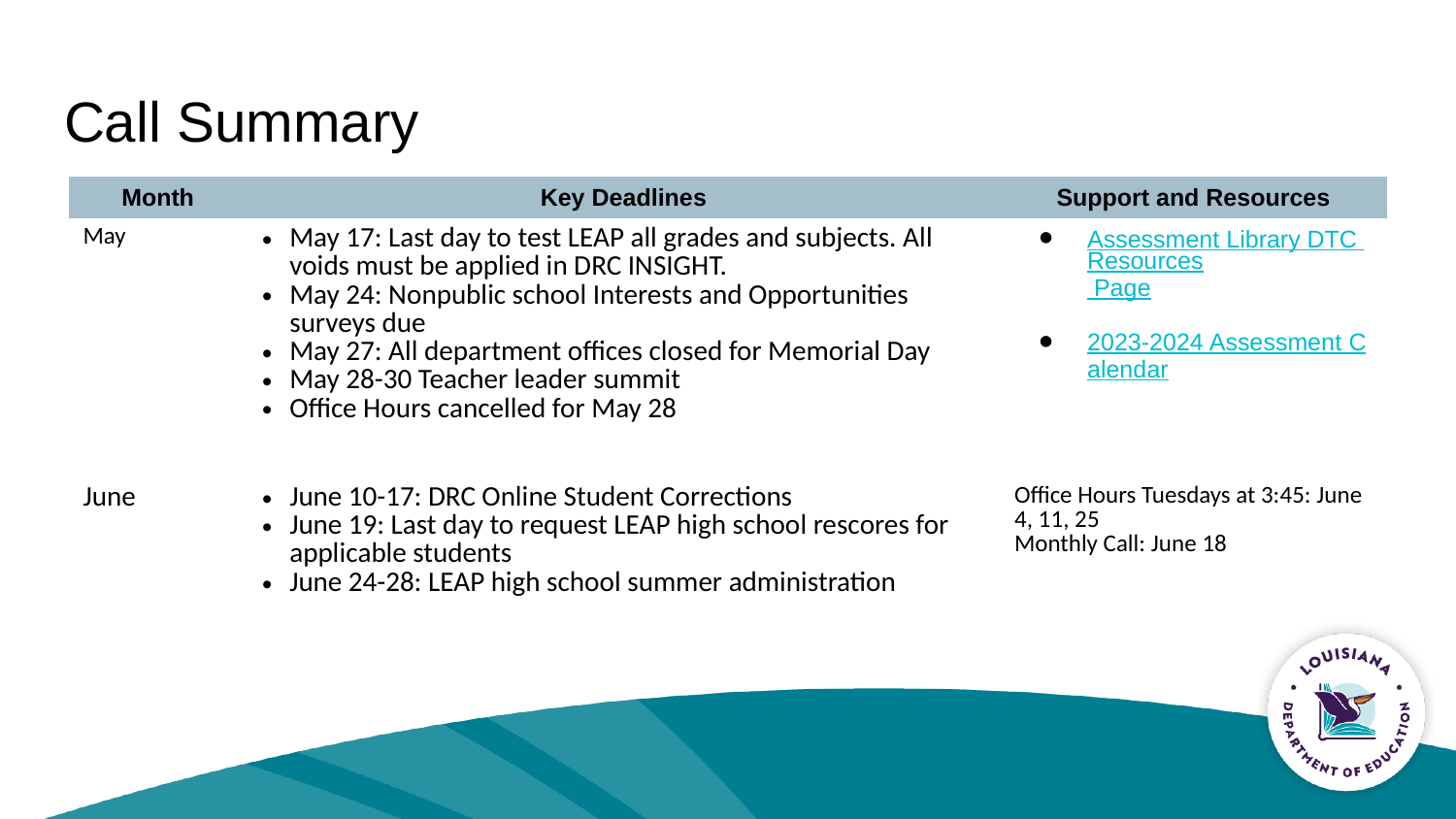

# Call Summary
| Month | Key Deadlines | Support and Resources |
| --- | --- | --- |
| May | May 17: Last day to test LEAP all grades and subjects. All voids must be applied in DRC INSIGHT. May 24: Nonpublic school Interests and Opportunities surveys due May 27: All department offices closed for Memorial Day May 28-30 Teacher leader summit Office Hours cancelled for May 28 | Assessment Library DTC Resources Page 2023-2024 Assessment Calendar |
| June | June 10-17: DRC Online Student Corrections June 19: Last day to request LEAP high school rescores for applicable students June 24-28: LEAP high school summer administration | Office Hours Tuesdays at 3:45: June 4, 11, 25 Monthly Call: June 18 |